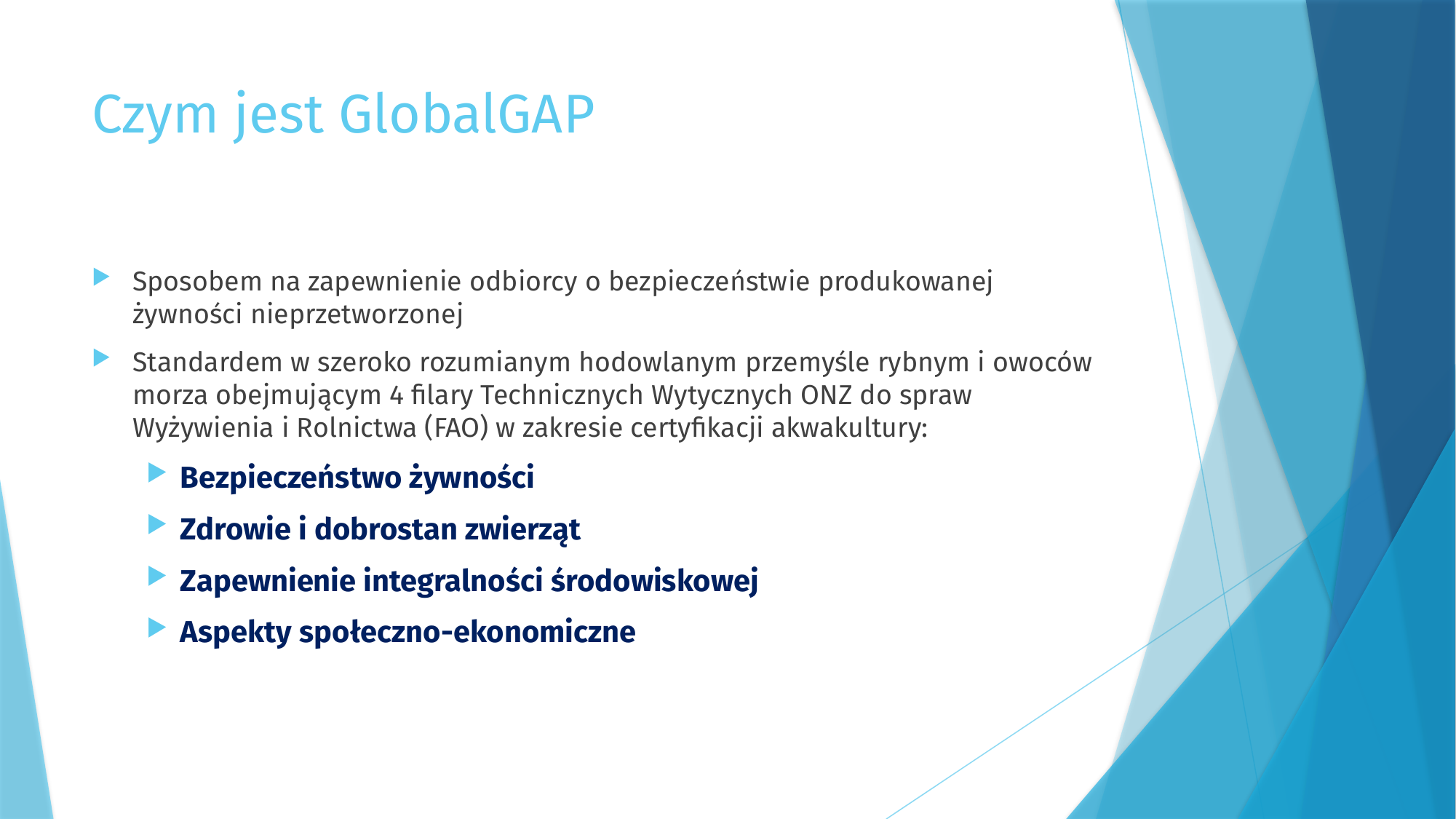

# Czym jest GlobalGAP
Sposobem na zapewnienie odbiorcy o bezpieczeństwie produkowanej żywności nieprzetworzonej
Standardem w szeroko rozumianym hodowlanym przemyśle rybnym i owoców morza obejmującym 4 filary Technicznych Wytycznych ONZ do spraw Wyżywienia i Rolnictwa (FAO) w zakresie certyfikacji akwakultury:
Bezpieczeństwo żywności
Zdrowie i dobrostan zwierząt
Zapewnienie integralności środowiskowej
Aspekty społeczno-ekonomiczne